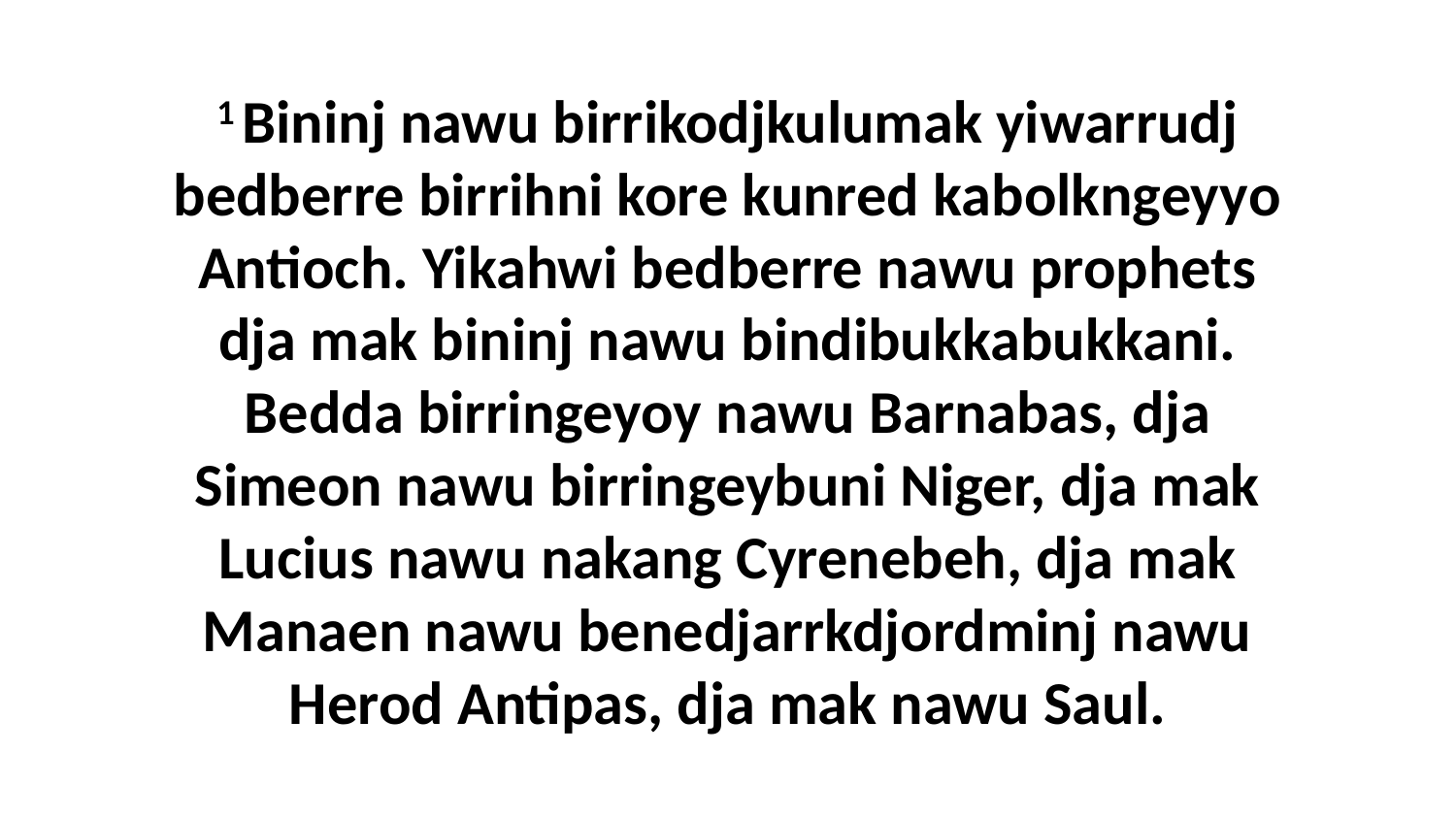

1 Bininj nawu birrikodjkulumak yiwarrudj bedberre birrihni kore kunred kabolkngeyyo Antioch. Yikahwi bedberre nawu prophets dja mak bininj nawu bindibukkabukkani. Bedda birringeyoy nawu Barnabas, dja Simeon nawu birringeybuni Niger, dja mak Lucius nawu nakang Cyrenebeh, dja mak Manaen nawu benedjarrkdjordminj nawu Herod Antipas, dja mak nawu Saul.